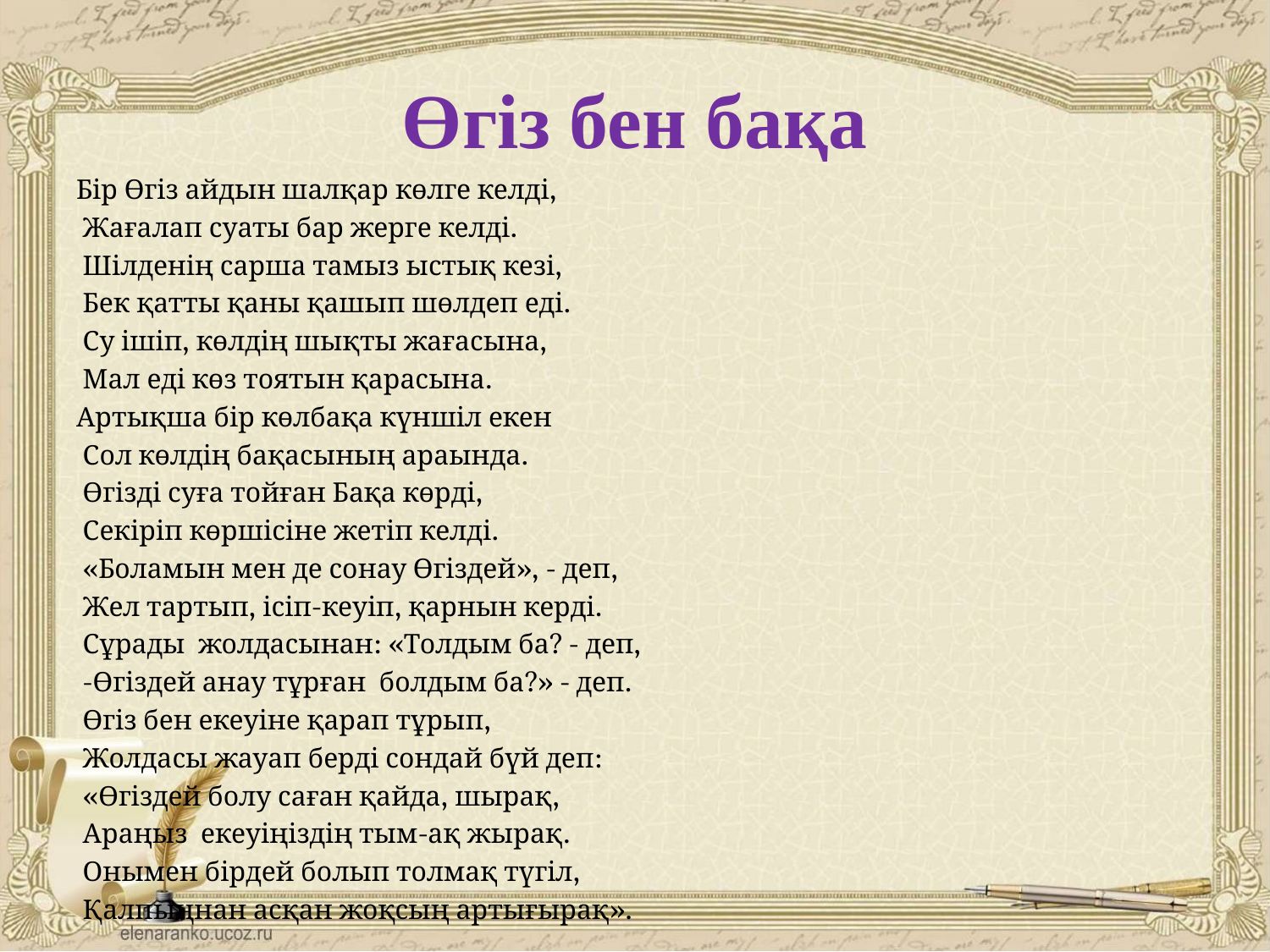

# Өгіз бен бақа
Бір Өгіз айдын шалқар көлге келді,
 Жағалап суаты бар жерге келді.
 Шілденің сарша тамыз ыстық кезі,
 Бек қатты қаны қашып шөлдеп еді.
 Су ішіп, көлдің шықты жағасына,
 Мал еді көз тоятын қарасына.
Артықша бір көлбақа күншіл екен
 Сол көлдің бақасының араында.
 Өгізді суға тойған Бақа көрді,
 Секіріп көршісіне жетіп келді.
 «Боламын мен де сонау Өгіздей», - деп,
 Жел тартып, ісіп-кеуіп, қарнын керді.
 Сұрады  жолдасынан: «Толдым ба? - деп,
 -Өгіздей анау тұрған  болдым ба?» - деп.
 Өгіз бен екеуіне қарап тұрып,
 Жолдасы жауап берді сондай бүй деп:
 «Өгіздей болу саған қайда, шырақ,
 Араңыз  екеуіңіздің тым-ақ жырақ.
 Онымен бірдей болып толмақ түгіл,
 Қалпыңнан асқан жоқсың артығырақ».